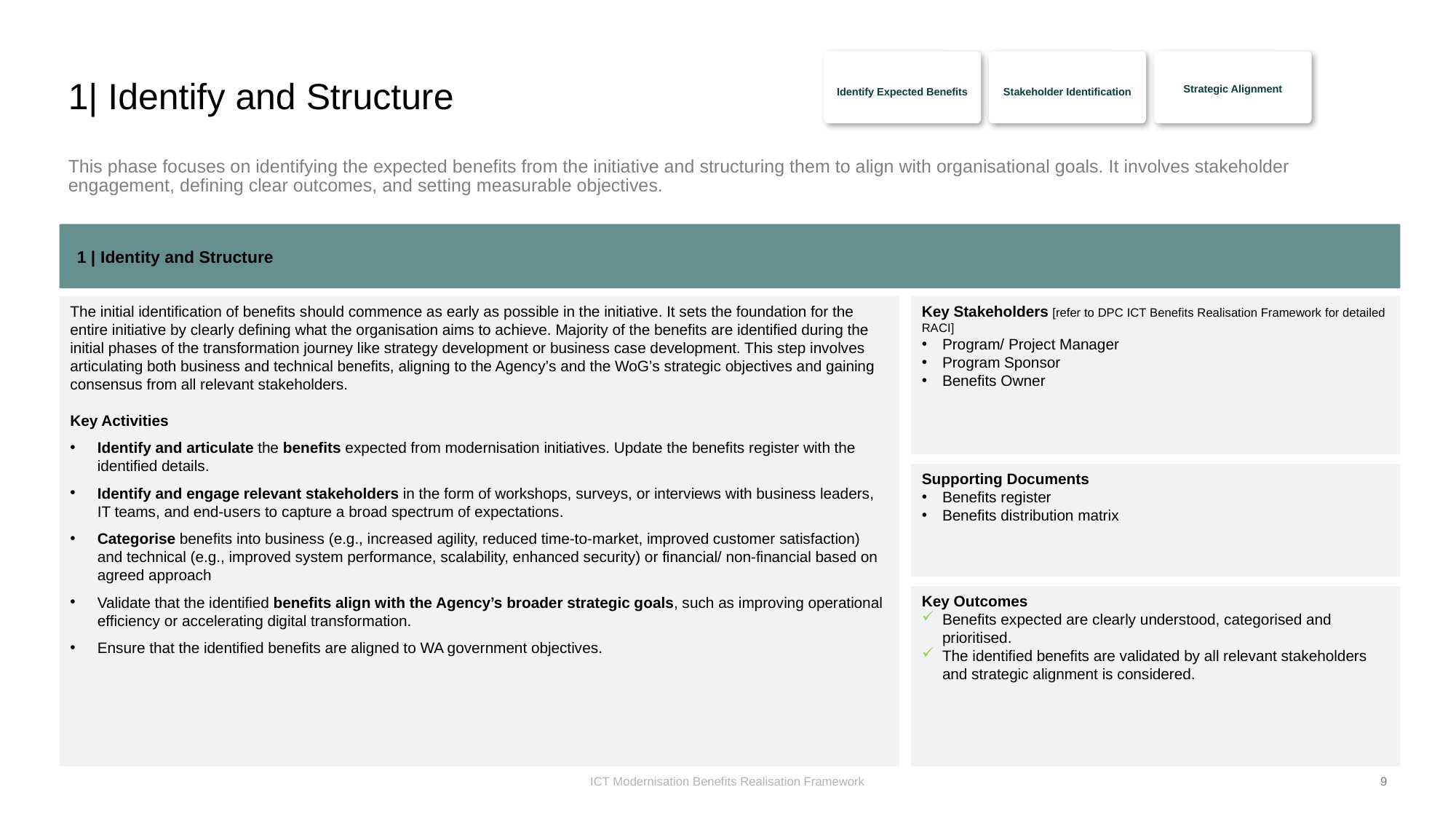

Identify Expected Benefits
Stakeholder Identification
Strategic Alignment

1 | Identity and Structure
The initial identification of benefits should commence as early as possible in the initiative. It sets the foundation for the entire initiative by clearly defining what the organisation aims to achieve. Majority of the benefits are identified during the initial phases of the transformation journey like strategy development or business case development. This step involves articulating both business and technical benefits, aligning to the Agency’s and the WoG’s strategic objectives and gaining consensus from all relevant stakeholders.

Key Activities
Identify and articulate the benefits expected from modernisation initiatives. Update the benefits register with the identified details.
Identify and engage relevant stakeholders in the form of workshops, surveys, or interviews with business leaders, IT teams, and end-users to capture a broad spectrum of expectations.
Categorise benefits into business (e.g., increased agility, reduced time-to-market, improved customer satisfaction) and technical (e.g., improved system performance, scalability, enhanced security) or financial/ non-financial based on agreed approach
Validate that the identified benefits align with the Agency’s broader strategic goals, such as improving operational efficiency or accelerating digital transformation.
Ensure that the identified benefits are aligned to WA government objectives.

Key Stakeholders [refer to DPC ICT Benefits Realisation Framework for detailed RACI]
Program/ Project Manager
Program Sponsor
Benefits Owner
Supporting Documents
Benefits register
Benefits distribution matrix
Key Outcomes
Benefits expected are clearly understood, categorised and prioritised.
The identified benefits are validated by all relevant stakeholders and strategic alignment is considered.
# 1| Identify and Structure
This phase focuses on identifying the expected benefits from the initiative and structuring them to align with organisational goals. It involves stakeholder engagement, defining clear outcomes, and setting measurable objectives.
ICT Modernisation Benefits Realisation Framework
9